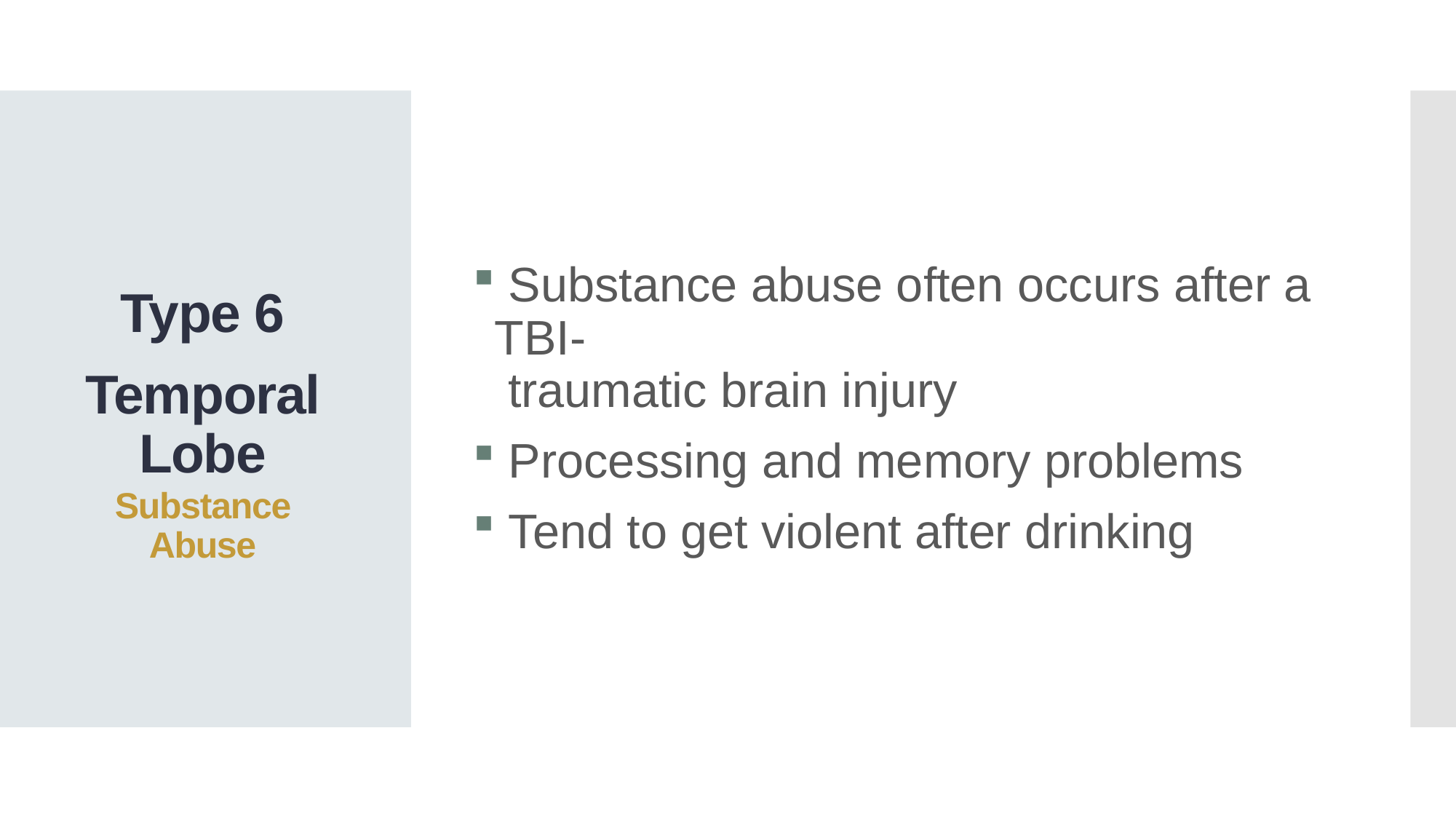

Substance abuse often occurs after a TBI-
 traumatic brain injury
 Processing and memory problems
 Tend to get violent after drinking
Type 6
Temporal Lobe
Substance Abuse